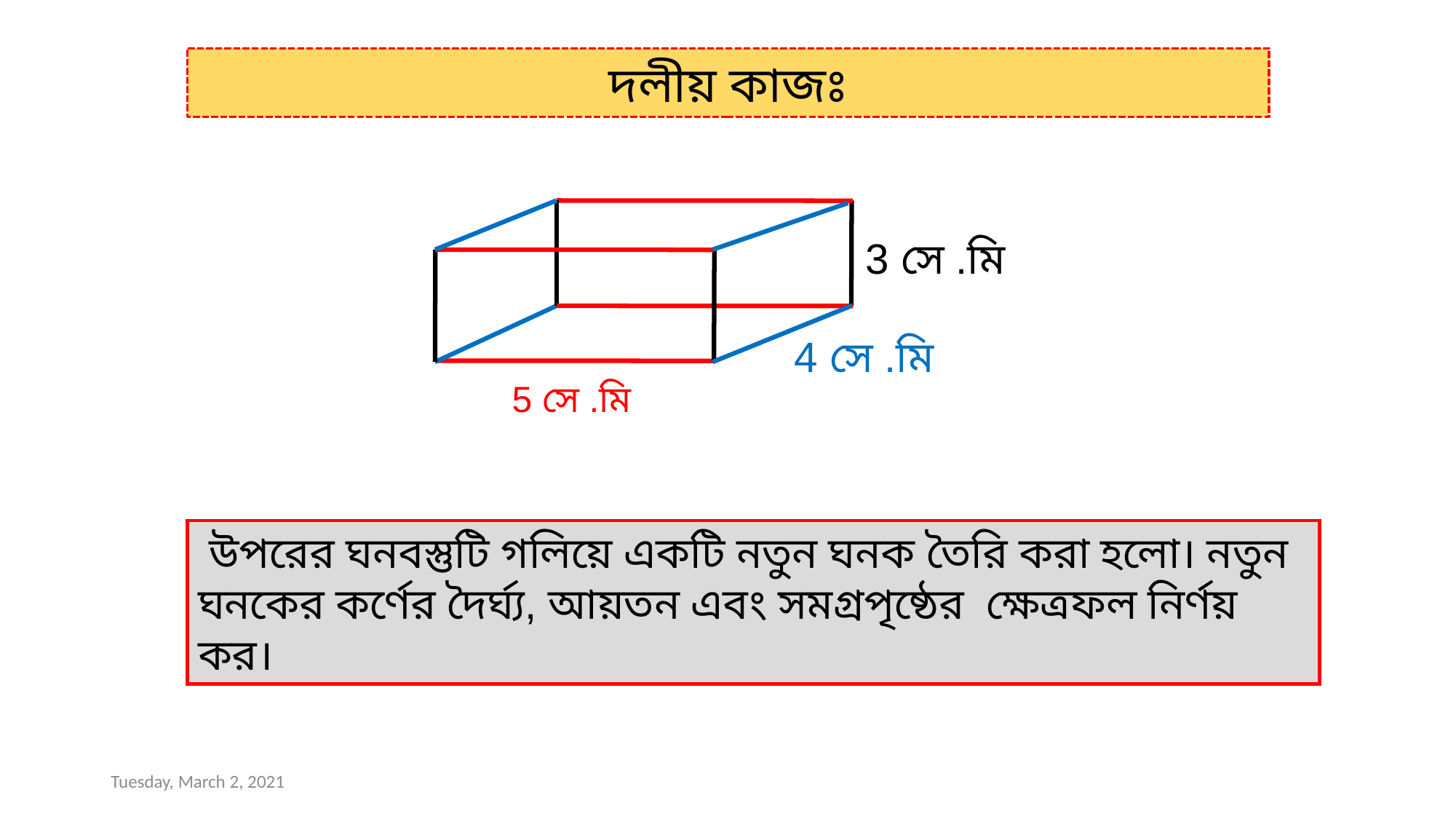

দলীয় কাজঃ
3 সে .মি
4 সে .মি
5 সে .মি
 উপরের ঘনবস্তুটি গলিয়ে একটি নতুন ঘনক তৈরি করা হলো। নতুন ঘনকের কর্ণের দৈর্ঘ্য, আয়তন এবং সমগ্রপৃষ্ঠের  ক্ষেত্রফল নির্ণয়  কর।
Tuesday, March 2, 2021
hamidurrahman57@gmail.com
12